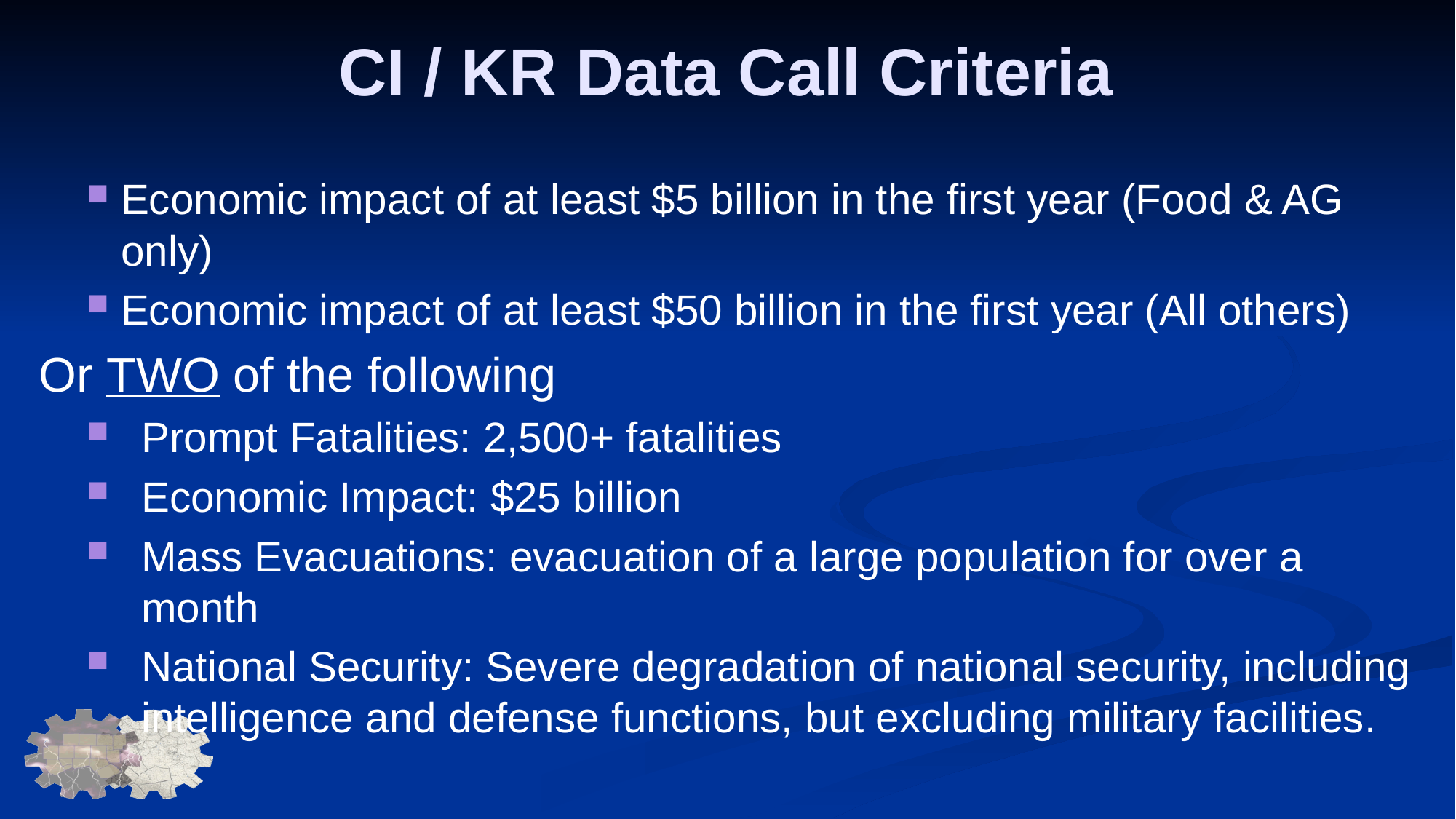

# CI / KR Data Call Criteria

Economic impact of at least $5 billion in the first year (Food & AG only)
Economic impact of at least $50 billion in the first year (All others)
Or TWO of the following
Prompt Fatalities: 2,500+ fatalities
Economic Impact: $25 billion
Mass Evacuations: evacuation of a large population for over a month
National Security: Severe degradation of national security, including intelligence and defense functions, but excluding military facilities.